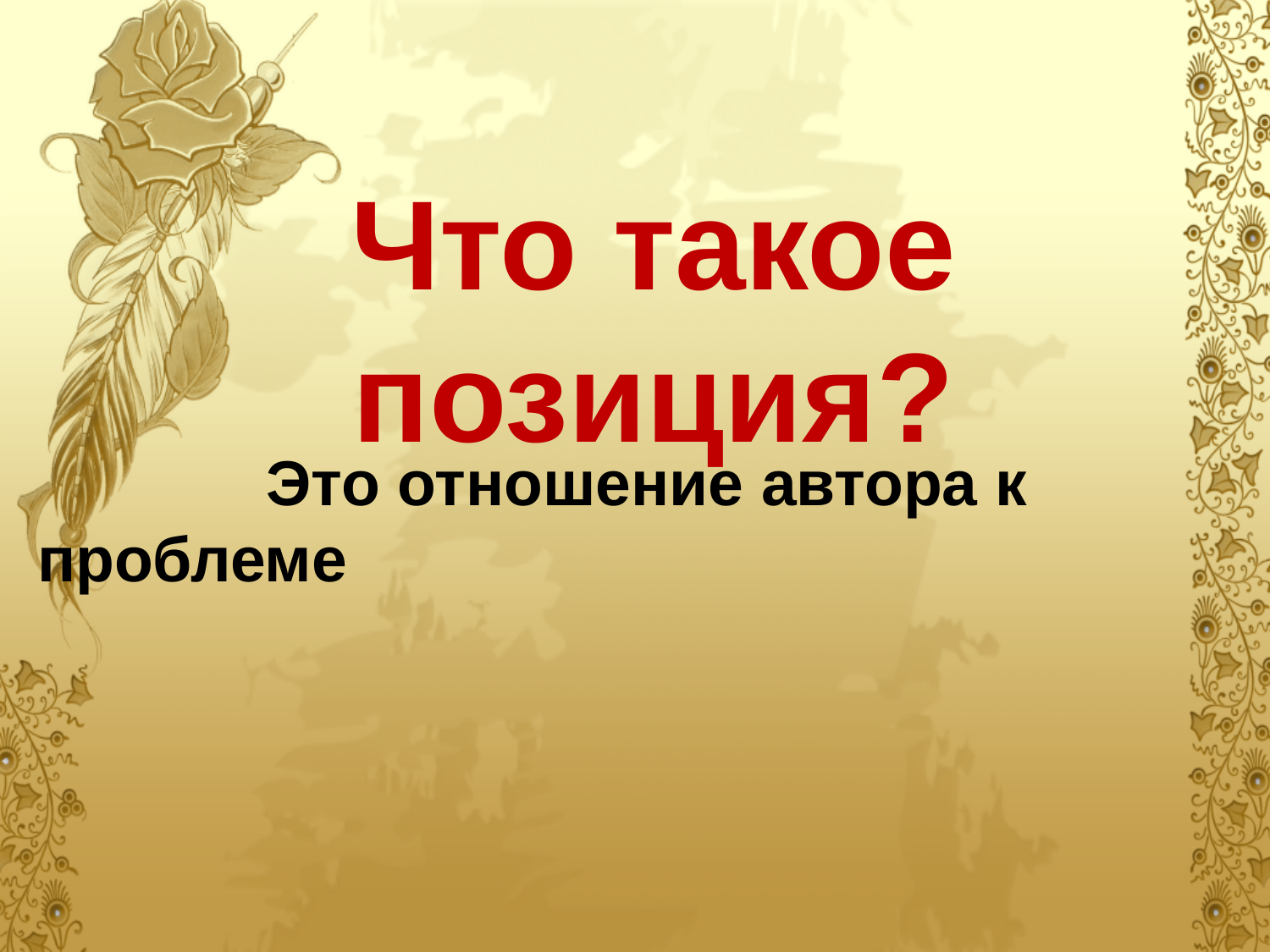

# Что такое позиция?
             Это отношение автора к проблеме